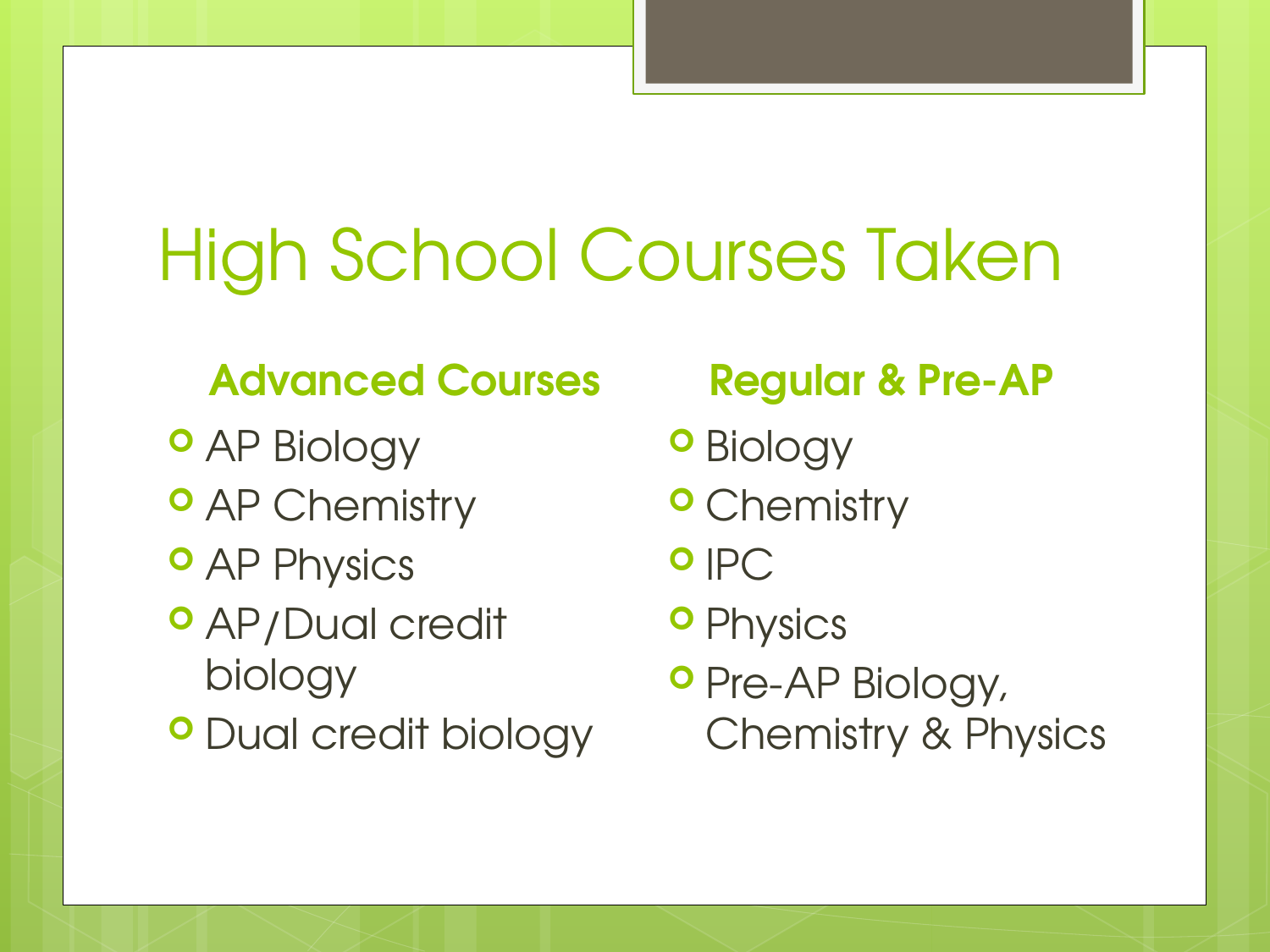

# High School Courses Taken
Advanced Courses
Regular & Pre-AP
AP Biology
AP Chemistry
AP Physics
AP/Dual credit biology
Dual credit biology

Biology
Chemistry
IPC
Physics
Pre-AP Biology, Chemistry & Physics